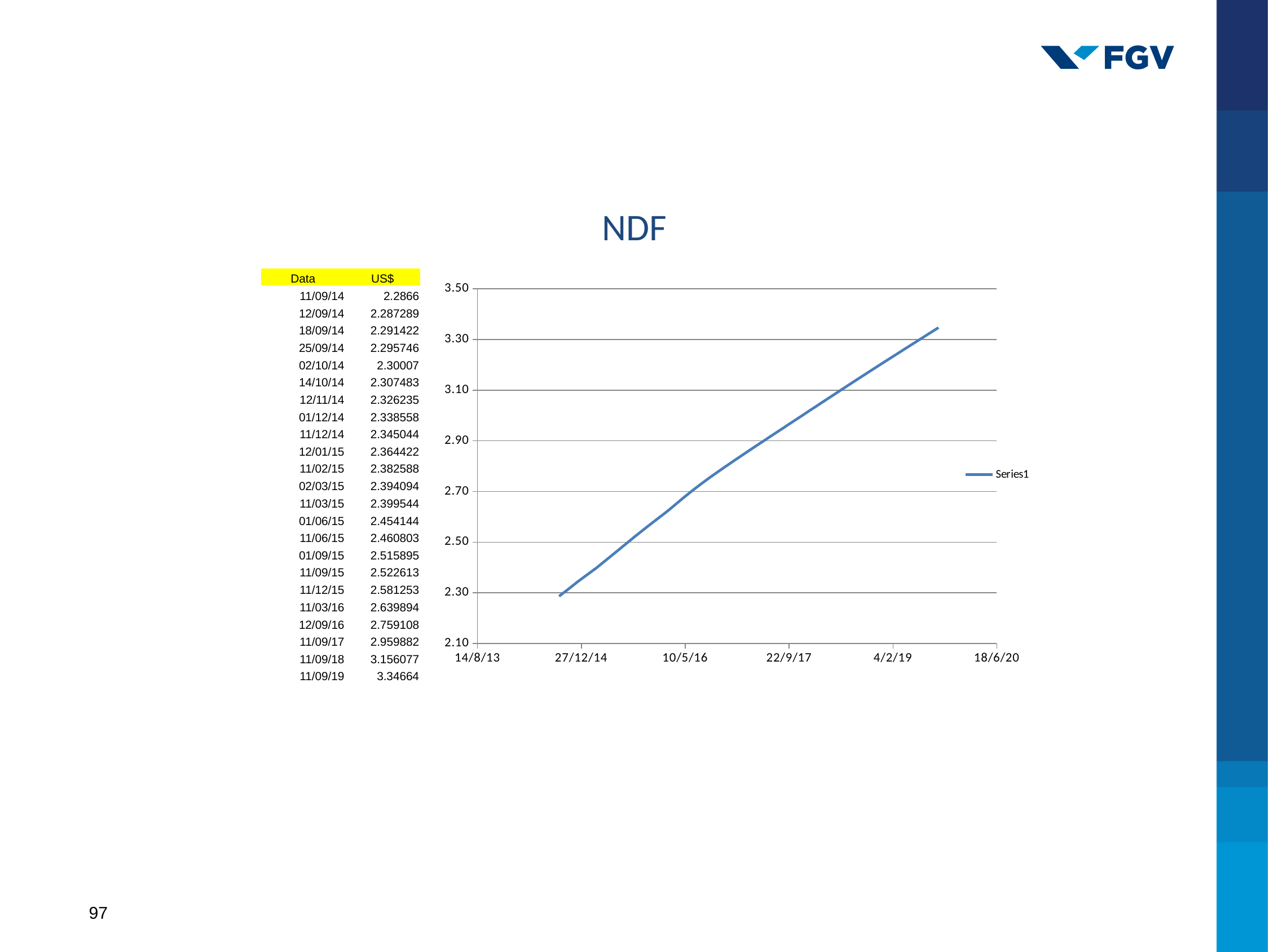

# NDF
| Data | US$ |
| --- | --- |
| 11/09/14 | 2.2866 |
| 12/09/14 | 2.287289 |
| 18/09/14 | 2.291422 |
| 25/09/14 | 2.295746 |
| 02/10/14 | 2.30007 |
| 14/10/14 | 2.307483 |
| 12/11/14 | 2.326235 |
| 01/12/14 | 2.338558 |
| 11/12/14 | 2.345044 |
| 12/01/15 | 2.364422 |
| 11/02/15 | 2.382588 |
| 02/03/15 | 2.394094 |
| 11/03/15 | 2.399544 |
| 01/06/15 | 2.454144 |
| 11/06/15 | 2.460803 |
| 01/09/15 | 2.515895 |
| 11/09/15 | 2.522613 |
| 11/12/15 | 2.581253 |
| 11/03/16 | 2.639894 |
| 12/09/16 | 2.759108 |
| 11/09/17 | 2.959882 |
| 11/09/18 | 3.156077 |
| 11/09/19 | 3.34664 |

### Chart

| Category |  |
|---|---|